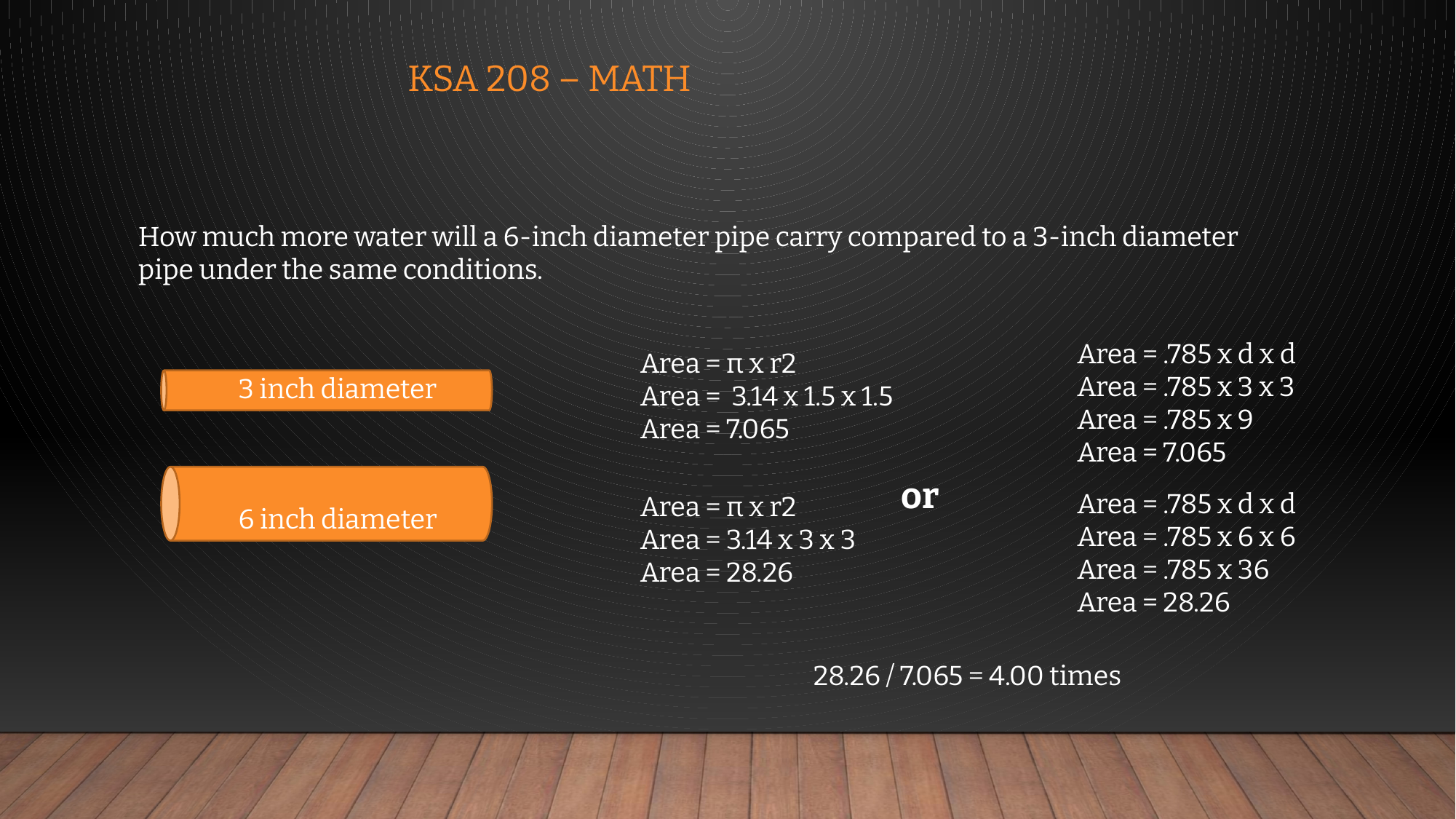

# KSA 208 – math
How much more water will a 6-inch diameter pipe carry compared to a 3-inch diameter
pipe under the same conditions.

Area = .785 x d x d
Area = .785 x 3 x 3
Area = .785 x 9
Area = 7.065

Area = π x r2
Area =  3.14 x 1.5 x 1.5
Area = 7.065
3 inch diameter
or
Area = .785 x d x d
Area = .785 x 6 x 6
Area = .785 x 36
Area = 28.26
Area = π x r2
Area = 3.14 x 3 x 3
Area = 28.26
6 inch diameter
28.26 / 7.065 = 4.00 times